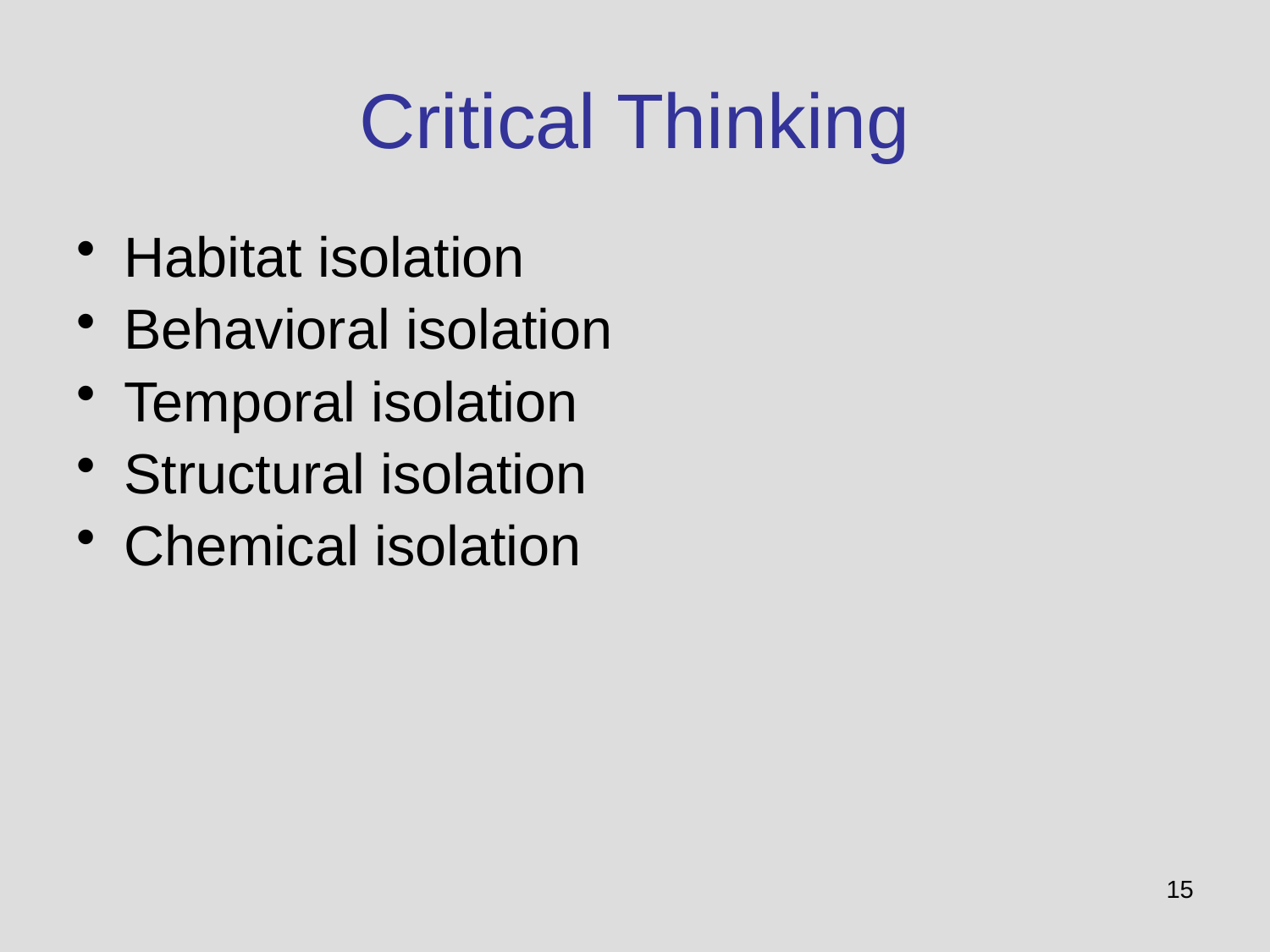

# Critical Thinking
Habitat isolation
Behavioral isolation
Temporal isolation
Structural isolation
Chemical isolation
15